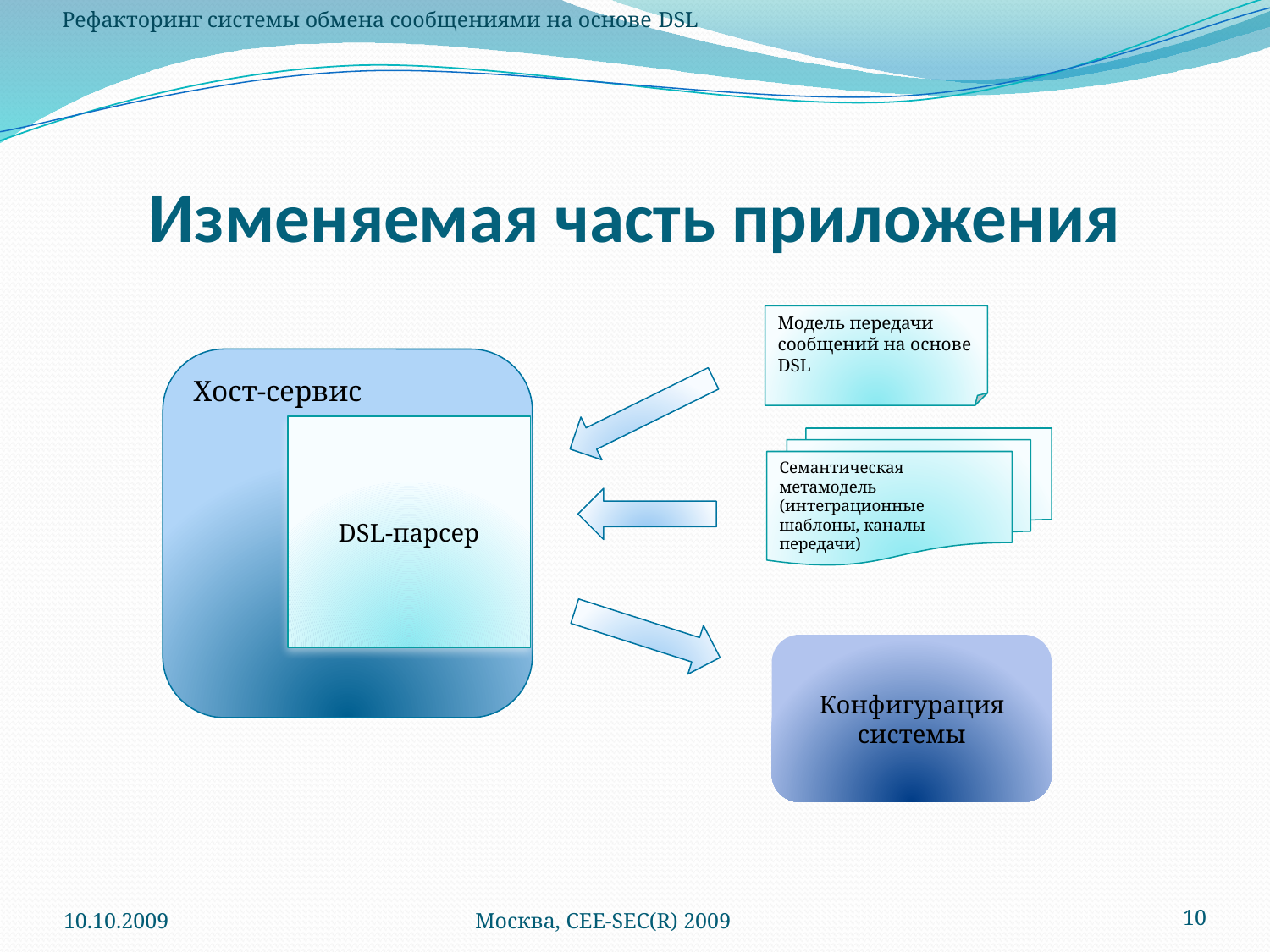

Рефакторинг системы обмена сообщениями на основе DSL
# Изменяемая часть приложения

Модель передачи сообщений на основе DSL
Хост-сервис

DSL-парсер
Семантическая метамодель (интеграционные шаблоны, каналы передачи)

Конфигурация системы
10.10.2009
Москва, CEE-SEC(R) 2009
10